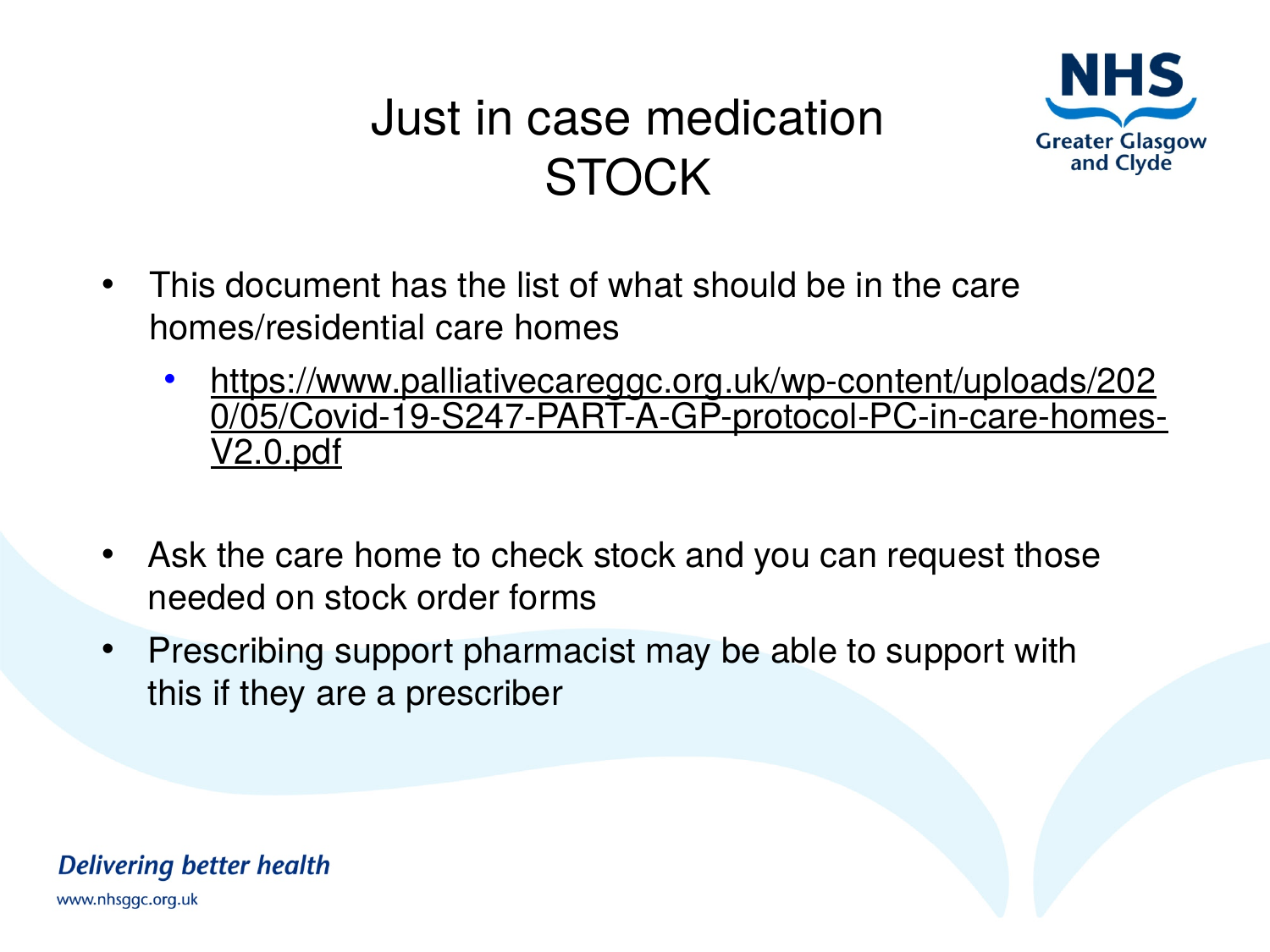

# Just in case medication
STOCK
This document has the list of what should be in the care homes/residential care homes
https://www.palliativecareggc.org.uk/wp-content/uploads/2020/05/Covid-19-S247-PART-A-GP-protocol-PC-in-care-homes-V2.0.pdf
Ask the care home to check stock and you can request those needed on stock order forms
Prescribing support pharmacist may be able to support with this if they are a prescriber